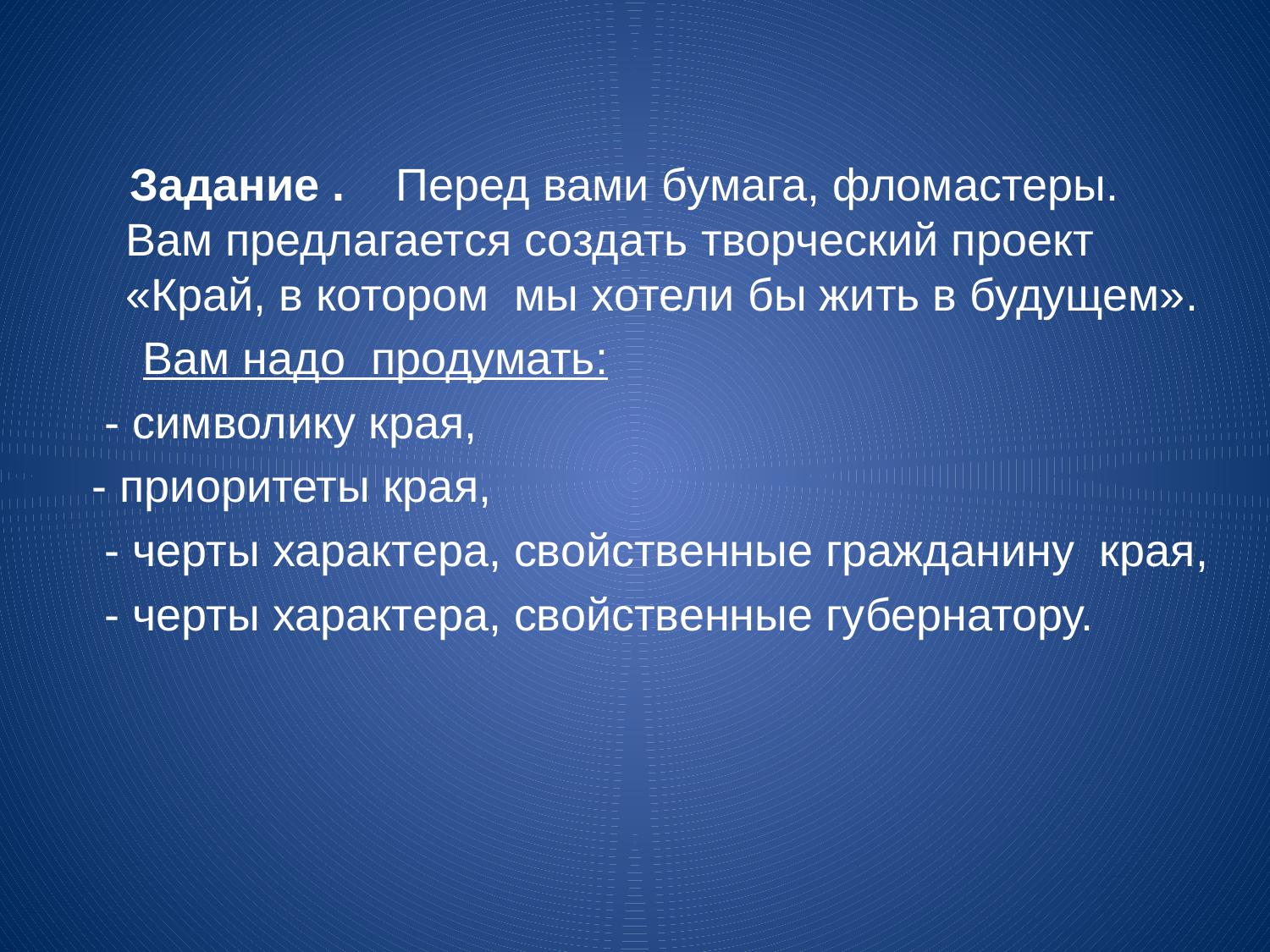

Задание .    Перед вами бумага, фломастеры.  Вам предлагается создать творческий проект «Край, в котором  мы хотели бы жить в будущем».
    Вам надо  продумать:
 - символику края,
- приоритеты края,
 - черты характера, свойственные гражданину  края,
 - черты характера, свойственные губернатору.